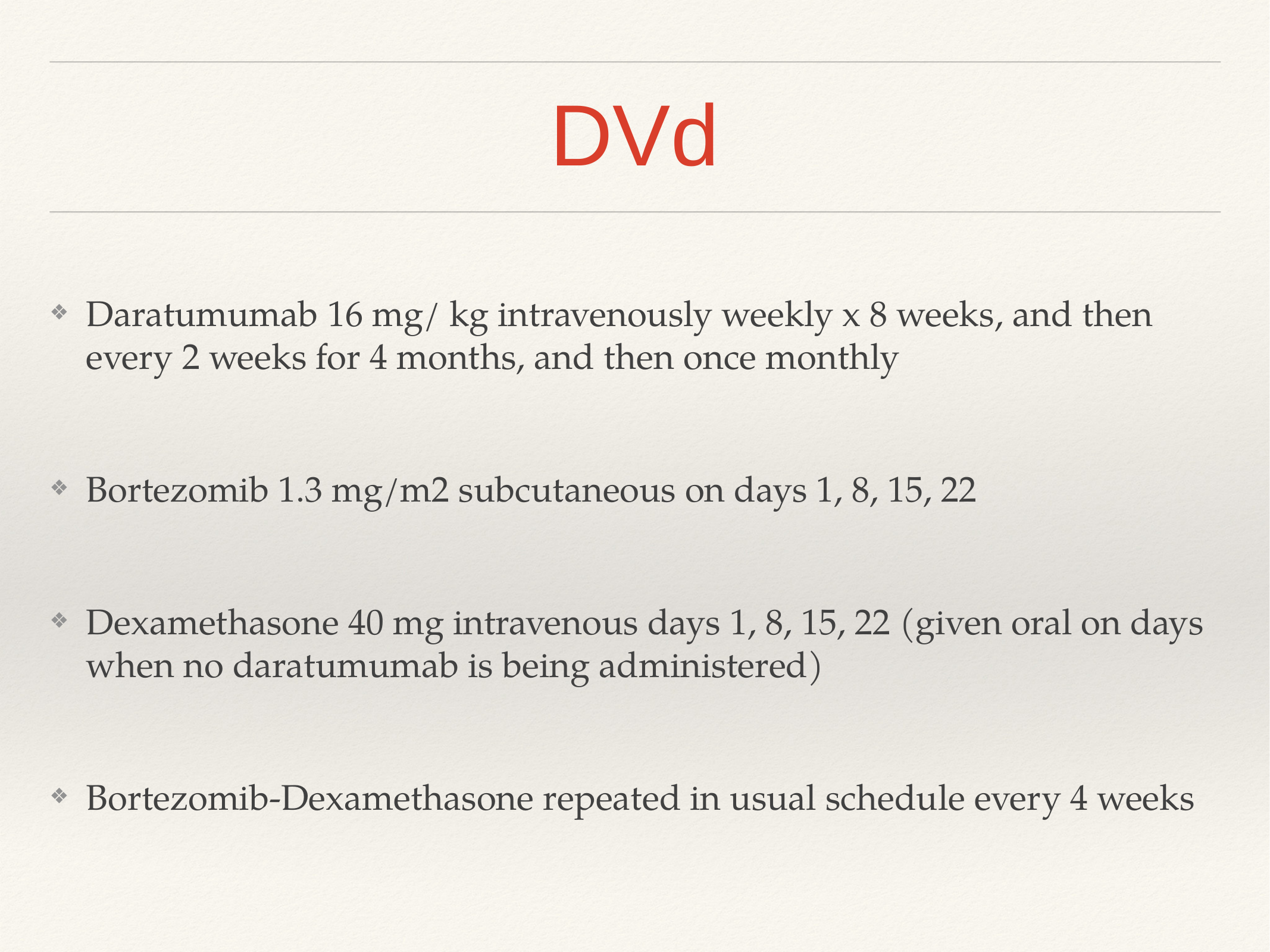

# DVd
Daratumumab 16 mg/ kg intravenously weekly x 8 weeks, and then every 2 weeks for 4 months, and then once monthly

Bortezomib 1.3 mg/m2 subcutaneous on days 1, 8, 15, 22

Dexamethasone 40 mg intravenous days 1, 8, 15, 22 (given oral on days when no daratumumab is being administered)

Bortezomib‐Dexamethasone repeated in usual schedule every 4 weeks